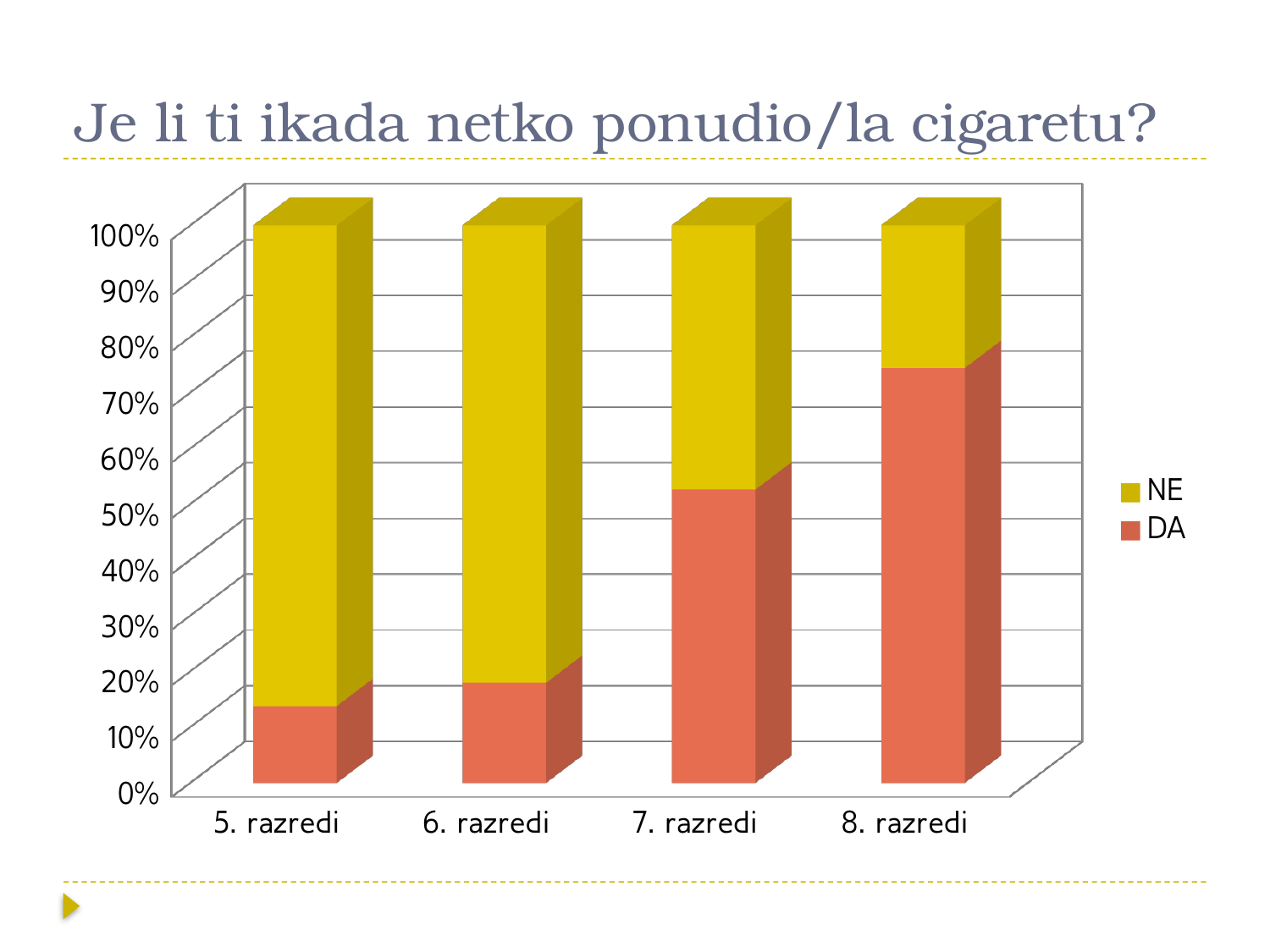

# Je li ti ikada netko ponudio/la cigaretu?

[unsupported chart]